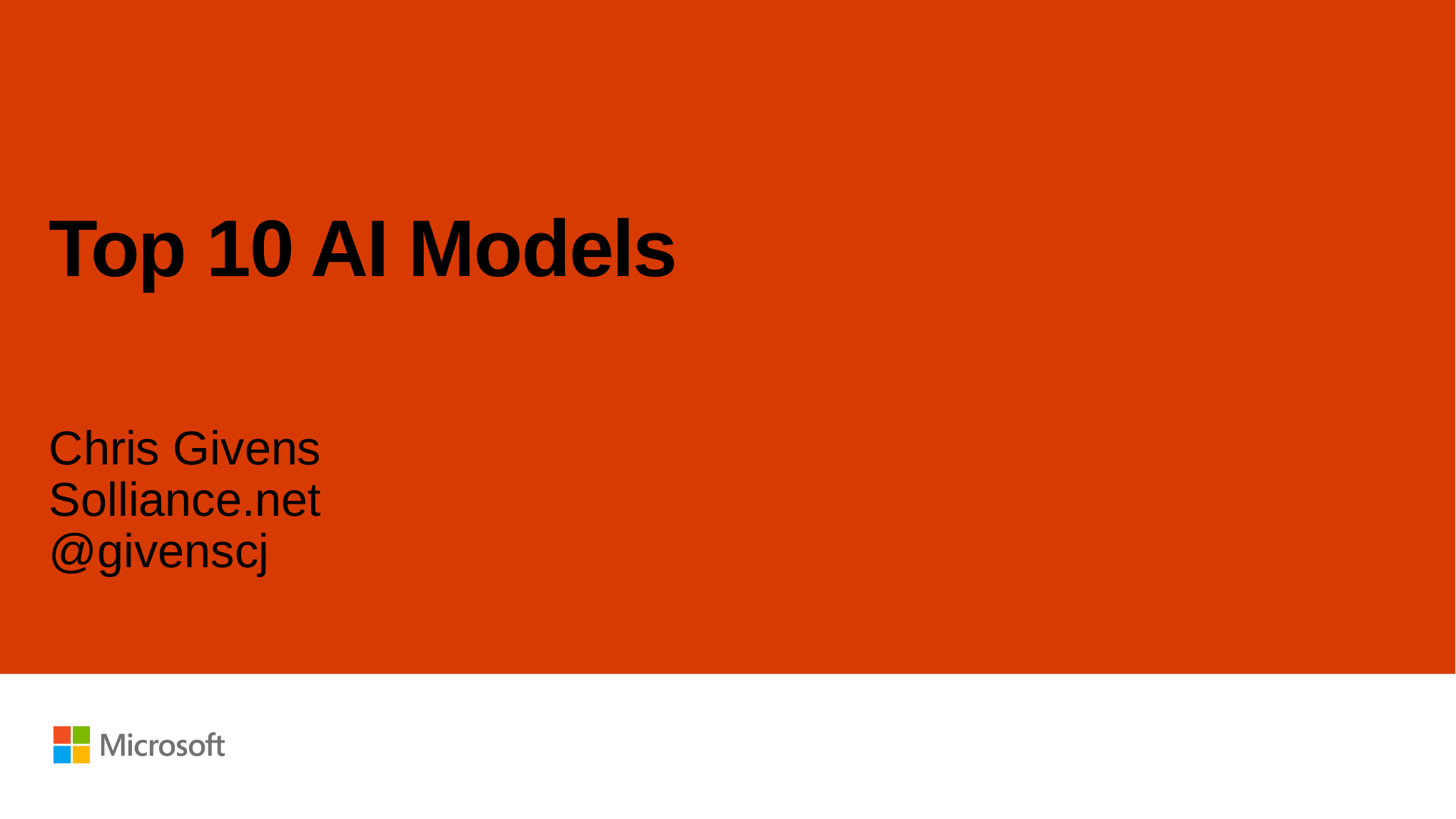

# Top 10 AI Models
Chris Givens
Solliance.net
@givenscj